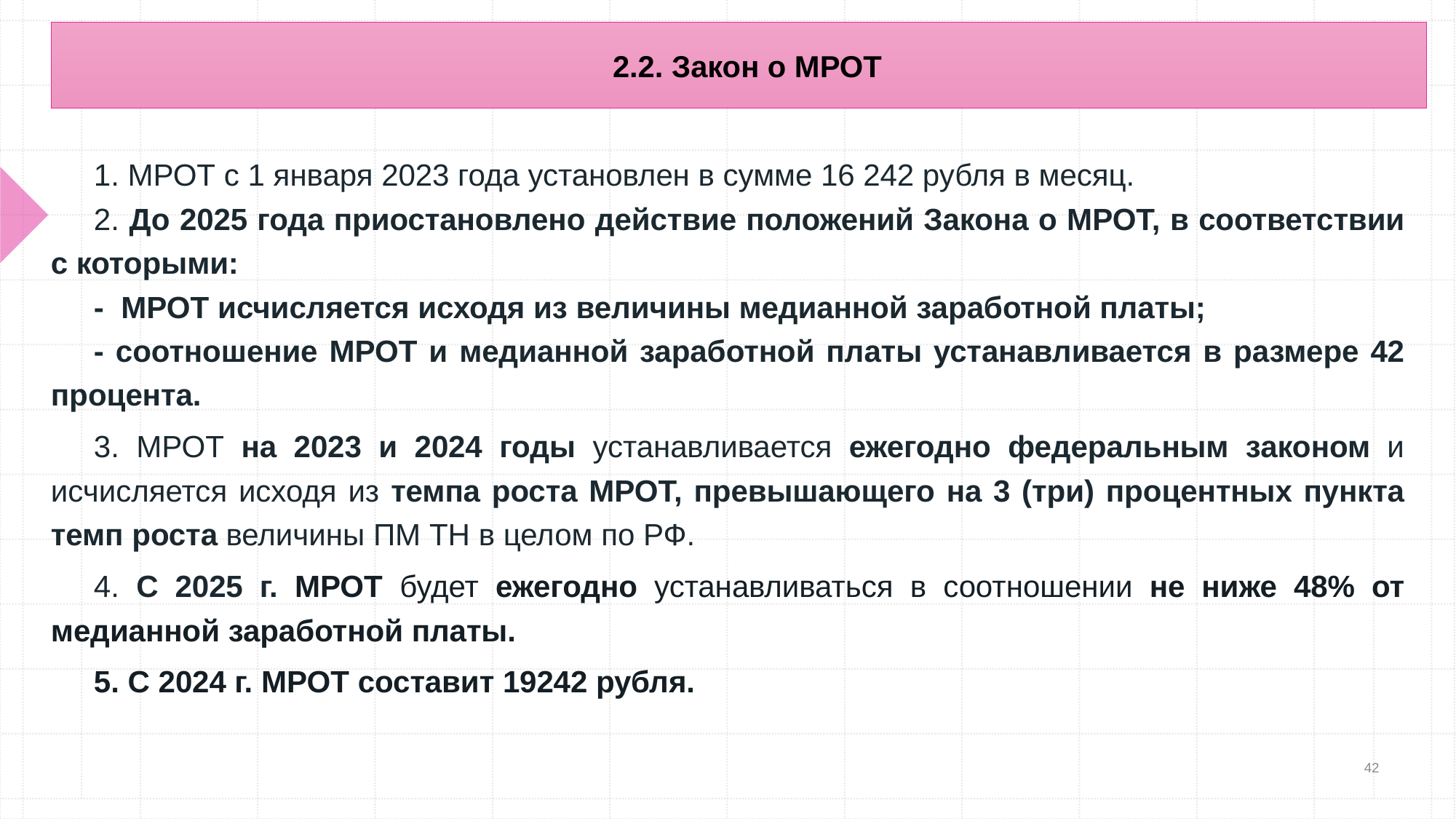

2.2. Закон о МРОТ
1. МРОТ с 1 января 2023 года установлен в сумме 16 242 рубля в месяц.
2. До 2025 года приостановлено действие положений Закона о МРОТ, в соответствии с которыми:
-  МРОТ исчисляется исходя из величины медианной заработной платы;
- соотношение МРОТ и медианной заработной платы устанавливается в размере 42 процента.
3. МРОТ на 2023 и 2024 годы устанавливается ежегодно федеральным законом и исчисляется исходя из темпа роста МРОТ, превышающего на 3 (три) процентных пункта темп роста величины ПМ ТН в целом по РФ.
4. С 2025 г. МРОТ будет ежегодно устанавливаться в соотношении не ниже 48% от медианной заработной платы.
5. С 2024 г. МРОТ составит 19242 рубля.

42